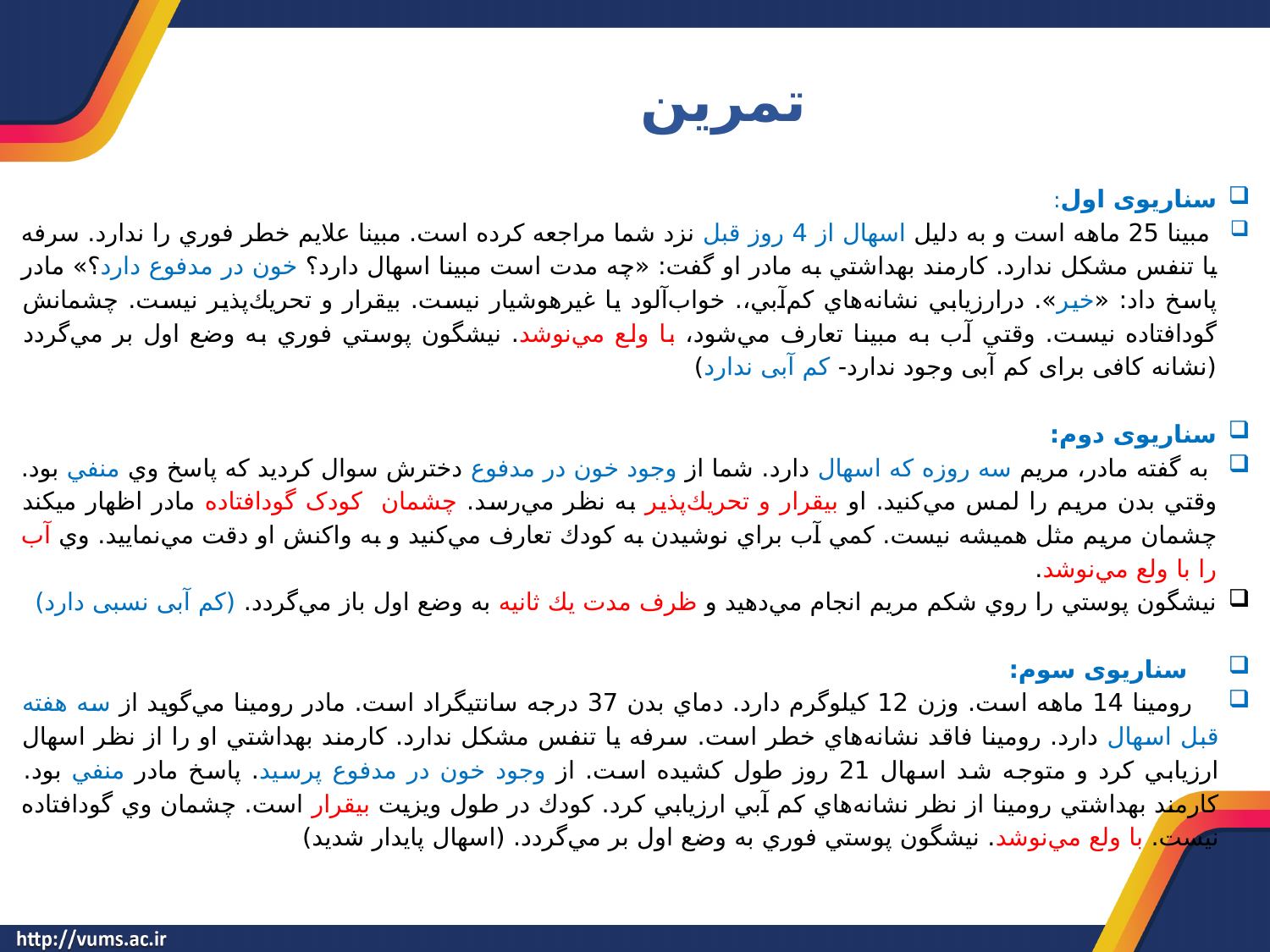

# تمرین
سناریوی اول:
 مبينا 25 ماهه است و به دليل اسهال از 4 روز قبل نزد شما مراجعه کرده است. مبينا علايم خطر فوري را ندارد. سرفه يا تنفس مشكل ندارد. كارمند بهداشتي به مادر او گفت: «چه مدت است مبينا اسهال دارد؟ خون در مدفوع دارد؟» مادر پاسخ داد: «خير». درارزيابي نشانه‌هاي كم‌آبي،. خواب‌آلود يا غيرهوشيار نيست. بيقرار و تحريك‌پذير نيست. چشمانش گودافتاده نيست. وقتي آب به مبينا تعارف مي‌شود، با ولع مي‌نوشد. نيشگون پوستي فوري به وضع اول بر مي‌گردد (نشانه کافی برای کم آبی وجود ندارد- کم آبی ندارد)

سناریوی دوم:
 به گفته مادر، مريم سه روزه که اسهال دارد. شما از وجود خون در مدفوع دخترش سوال كرديد كه پاسخ وي منفي بود. وقتي بدن مریم را لمس مي‌كنيد. او بيقرار و تحريك‌پذير به نظر مي‌رسد. چشمان  کودک گودافتاده مادر اظهار میکند چشمان مريم مثل هميشه نيست. كمي آب براي نوشيدن به كودك تعارف مي‌كنيد و به واكنش او دقت مي‌نماييد. وي آب را با ولع مي‌نوشد.
نيشگون پوستي را روي شكم مريم انجام مي‌دهيد و ظرف مدت يك ثانيه به وضع اول باز مي‌گردد. (کم آبی نسبی دارد)

    سناریوی سوم:
   رومينا 14 ماهه است. وزن 12 كيلوگرم دارد. دماي بدن 37 درجه سانتيگراد است. مادر رومينا مي‌گويد از سه هفته قبل اسهال دارد. رومينا فاقد نشانه‌هاي خطر است. سرفه يا تنفس مشكل ندارد. كارمند بهداشتي او را از نظر اسهال ارزيابي كرد و متوجه شد اسهال 21 روز طول كشيده است. از وجود خون در مدفوع پرسيد. پاسخ مادر منفي بود. كارمند بهداشتي رومينا از نظر نشانه‌هاي كم آبي ارزيابي كرد. كودك در طول ويزيت بيقرار است. چشمان وي گودافتاده نيست. با ولع مي‌نوشد. نيشگون پوستي فوري به وضع اول بر مي‌گردد. (اسهال پایدار شدید)